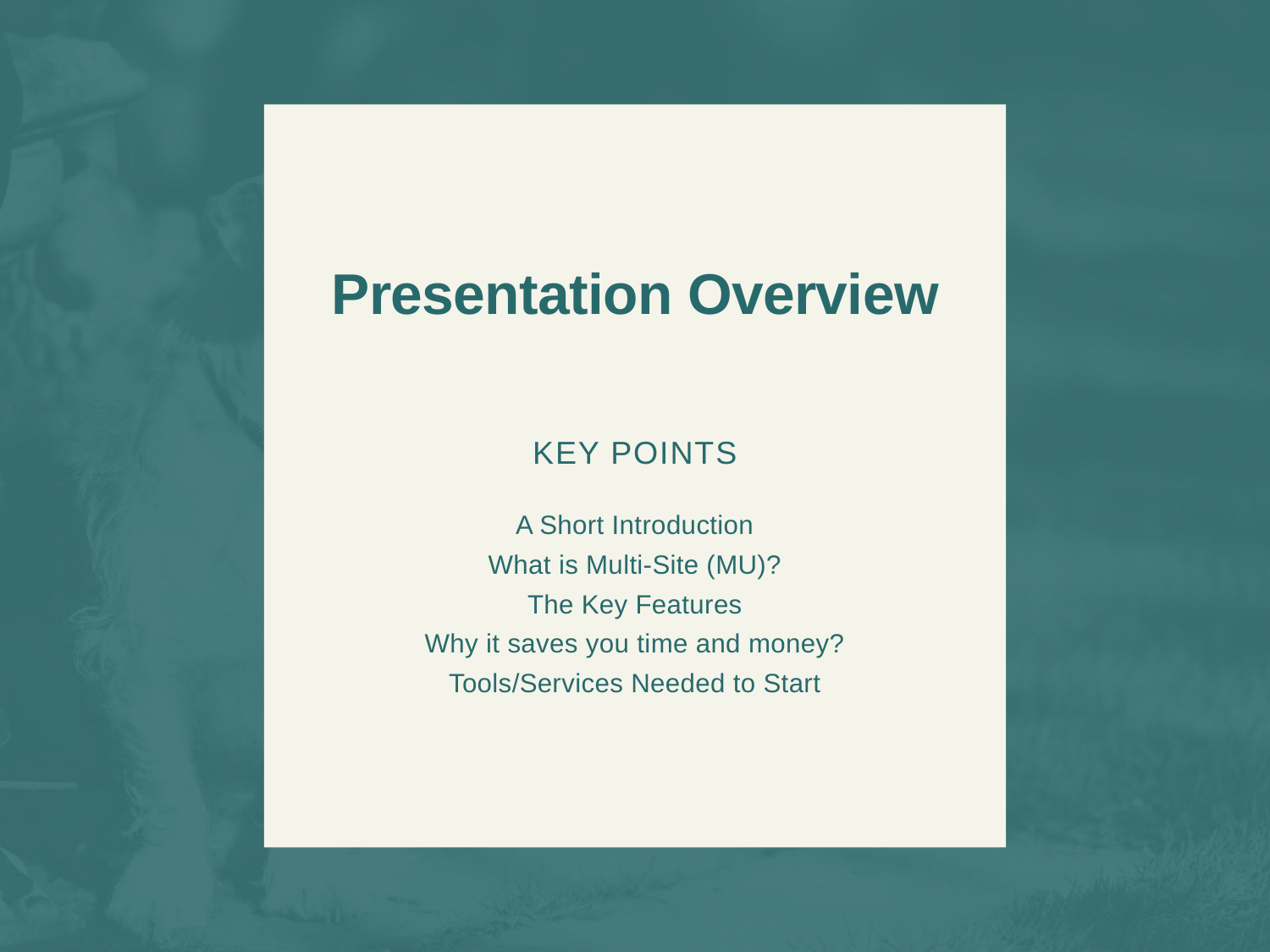

Presentation Overview
KEY POINTS
A Short Introduction
What is Multi-Site (MU)?
The Key Features
Why it saves you time and money?
Tools/Services Needed to Start